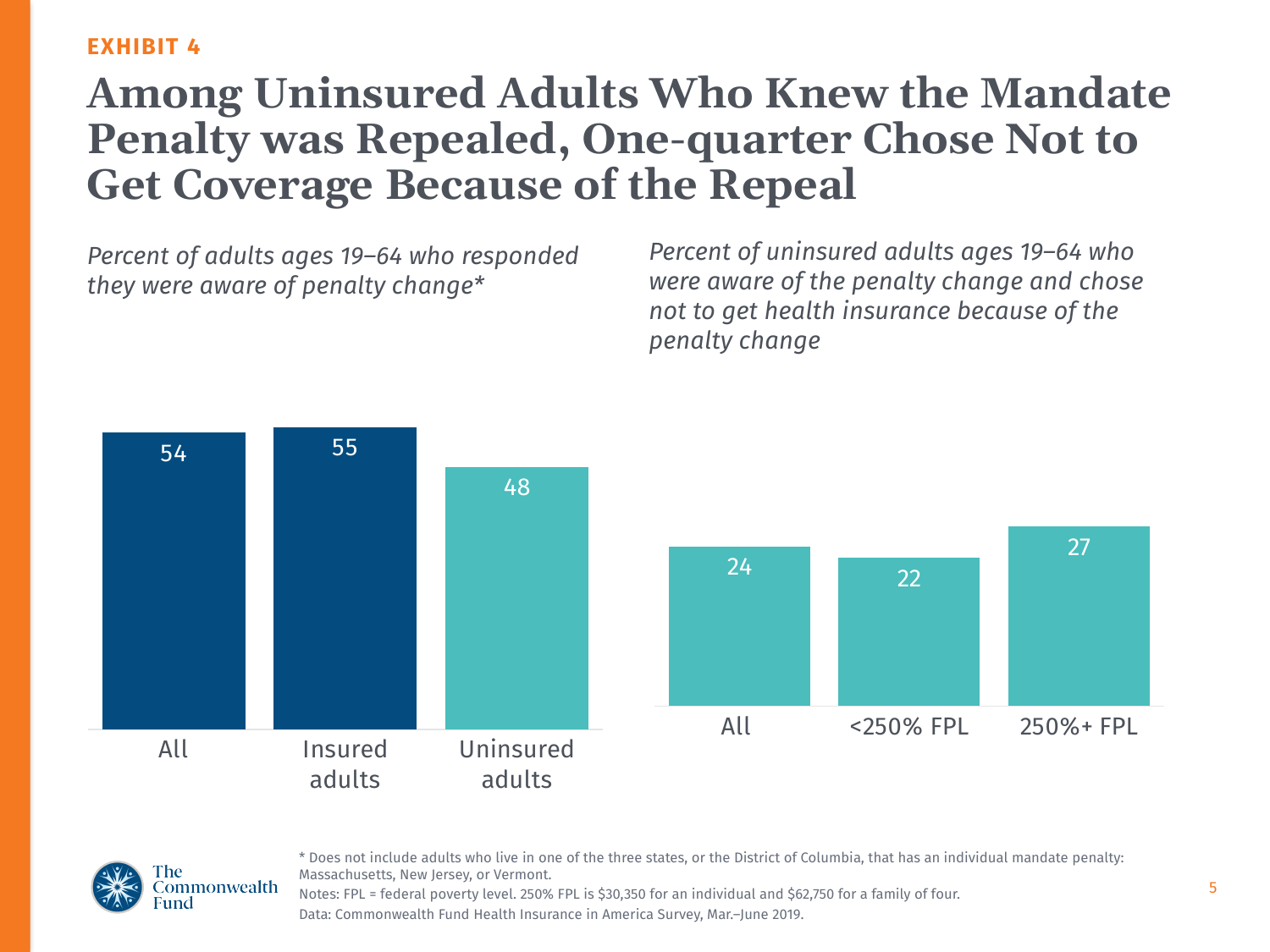

EXHIBIT 4
# Among Uninsured Adults Who Knew the Mandate Penalty was Repealed, One-quarter Chose Not to Get Coverage Because of the Repeal
Percent of uninsured adults ages 19–64 who were aware of the penalty change and chose not to get health insurance because of the penalty change
Percent of adults ages 19–64 who responded they were aware of penalty change*

### Chart

| Category | Chose not to get insurance |
|---|---|
| All  | 23.919999999999998 |
| <250% FPL | 22.21 |
| 250%+ FPL | 26.900000000000002 |

### Chart

| Category | All adults |
|---|---|
| All | 53.76 |
| Insured adults | 54.75 |
| Uninsured adults | 47.589999999999996 |
* Does not include adults who live in one of the three states, or the District of Columbia, that has an individual mandate penalty: Massachusetts, New Jersey, or Vermont.
Notes: FPL = federal poverty level. 250% FPL is $30,350 for an individual and $62,750 for a family of four.
Data: Commonwealth Fund Health Insurance in America Survey, Mar.–June 2019.